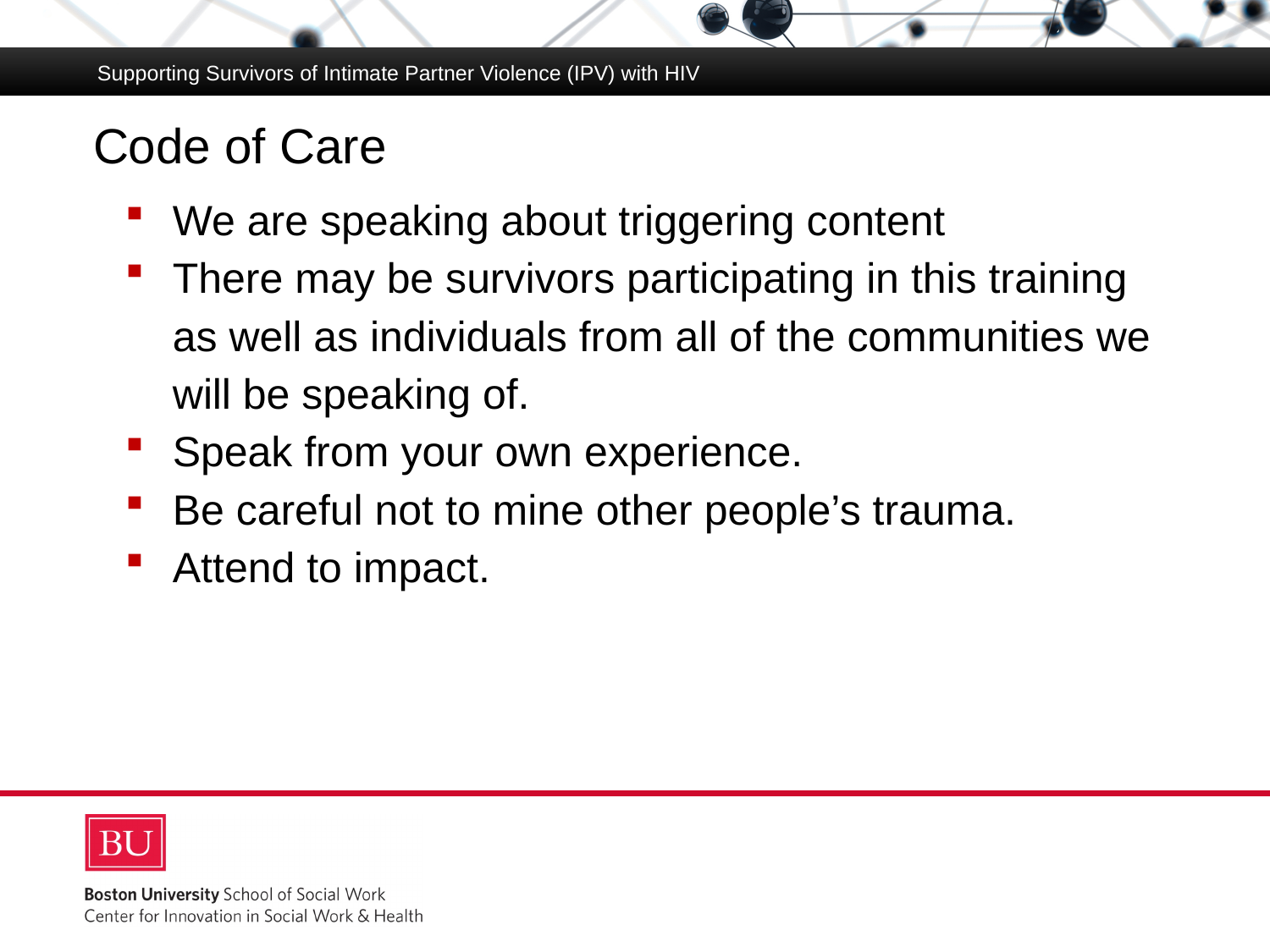

# Code of Care
Supporting Survivors of Intimate Partner Violence (IPV) with HIV
We are speaking about triggering content
There may be survivors participating in this training as well as individuals from all of the communities we will be speaking of.
Speak from your own experience.
Be careful not to mine other people’s trauma.
Attend to impact.